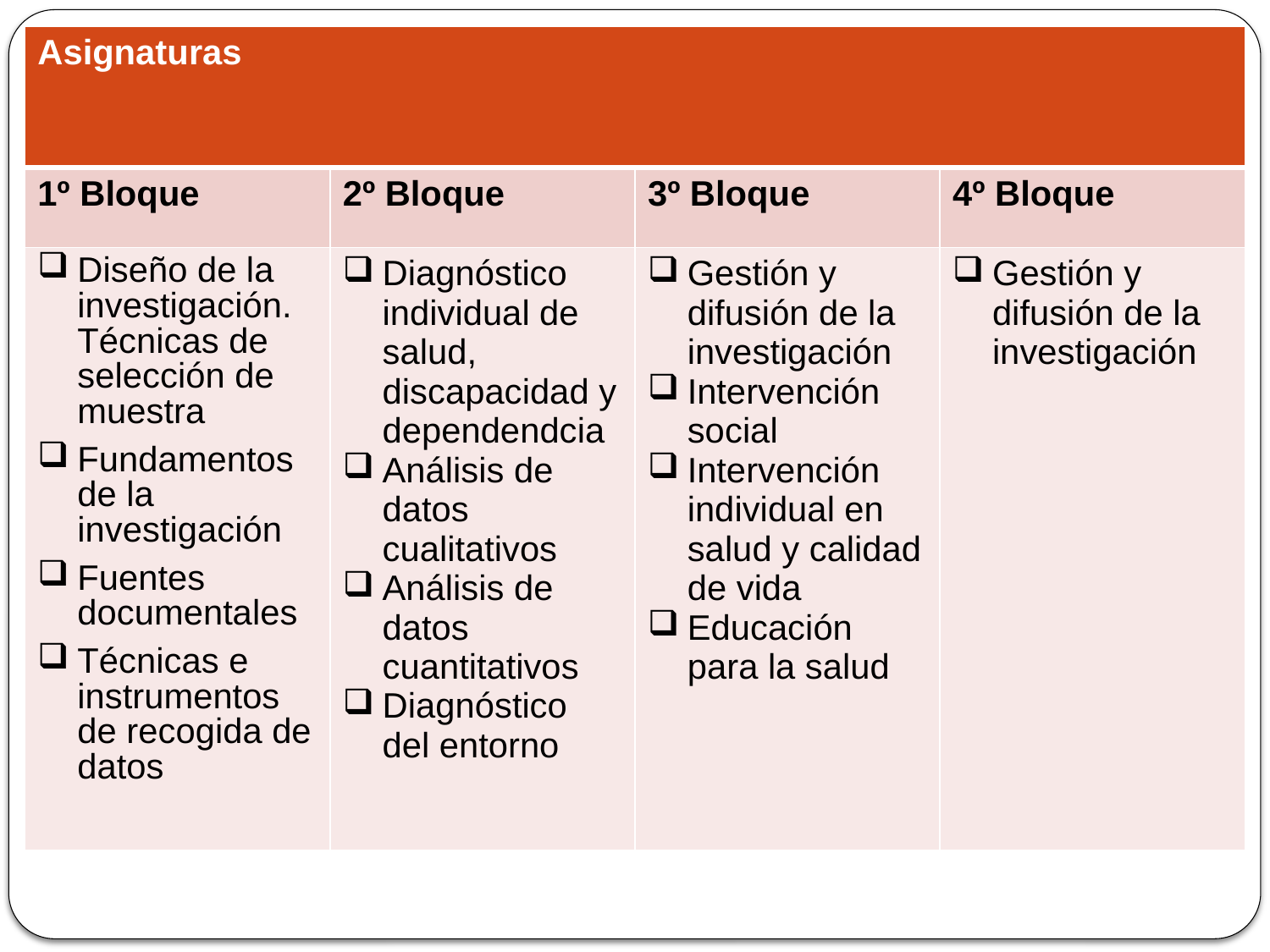

| Asignaturas |  |  |  |
| --- | --- | --- | --- |
| 1º Bloque | 2º Bloque | 3º Bloque | 4º Bloque |
| Diseño de la investigación. Técnicas de selección de muestra Fundamentos de la investigación Fuentes documentales Técnicas e instrumentos de recogida de datos | Diagnóstico individual de salud, discapacidad y dependendcia Análisis de datos cualitativos Análisis de datos cuantitativos Diagnóstico del entorno | Gestión y difusión de la investigación Intervención social Intervención individual en salud y calidad de vida Educación para la salud | Gestión y difusión de la investigación |